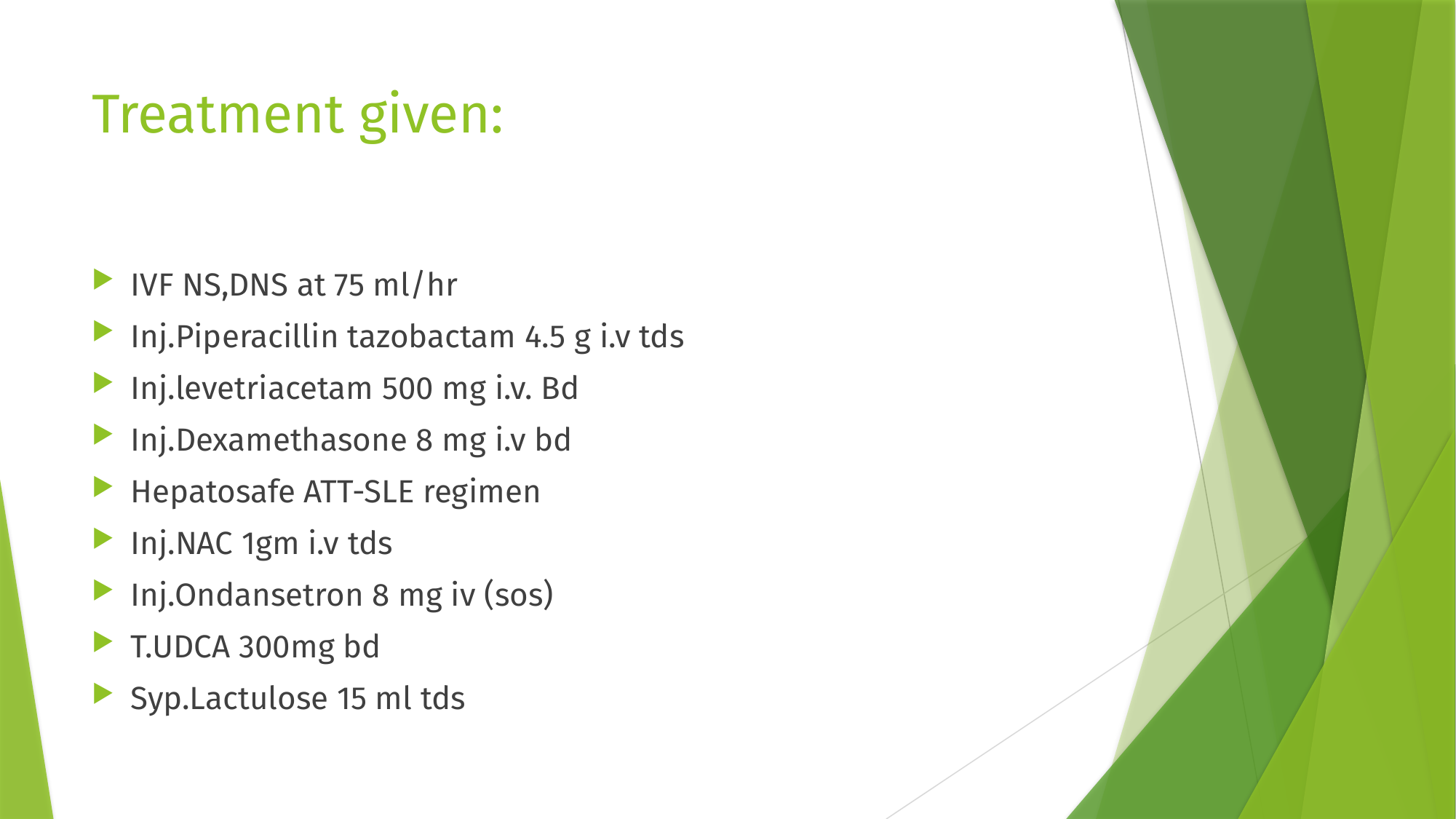

# Treatment given:
IVF NS,DNS at 75 ml/hr
Inj.Piperacillin tazobactam 4.5 g i.v tds
Inj.levetriacetam 500 mg i.v. Bd
Inj.Dexamethasone 8 mg i.v bd
Hepatosafe ATT-SLE regimen
Inj.NAC 1gm i.v tds
Inj.Ondansetron 8 mg iv (sos)
T.UDCA 300mg bd
Syp.Lactulose 15 ml tds